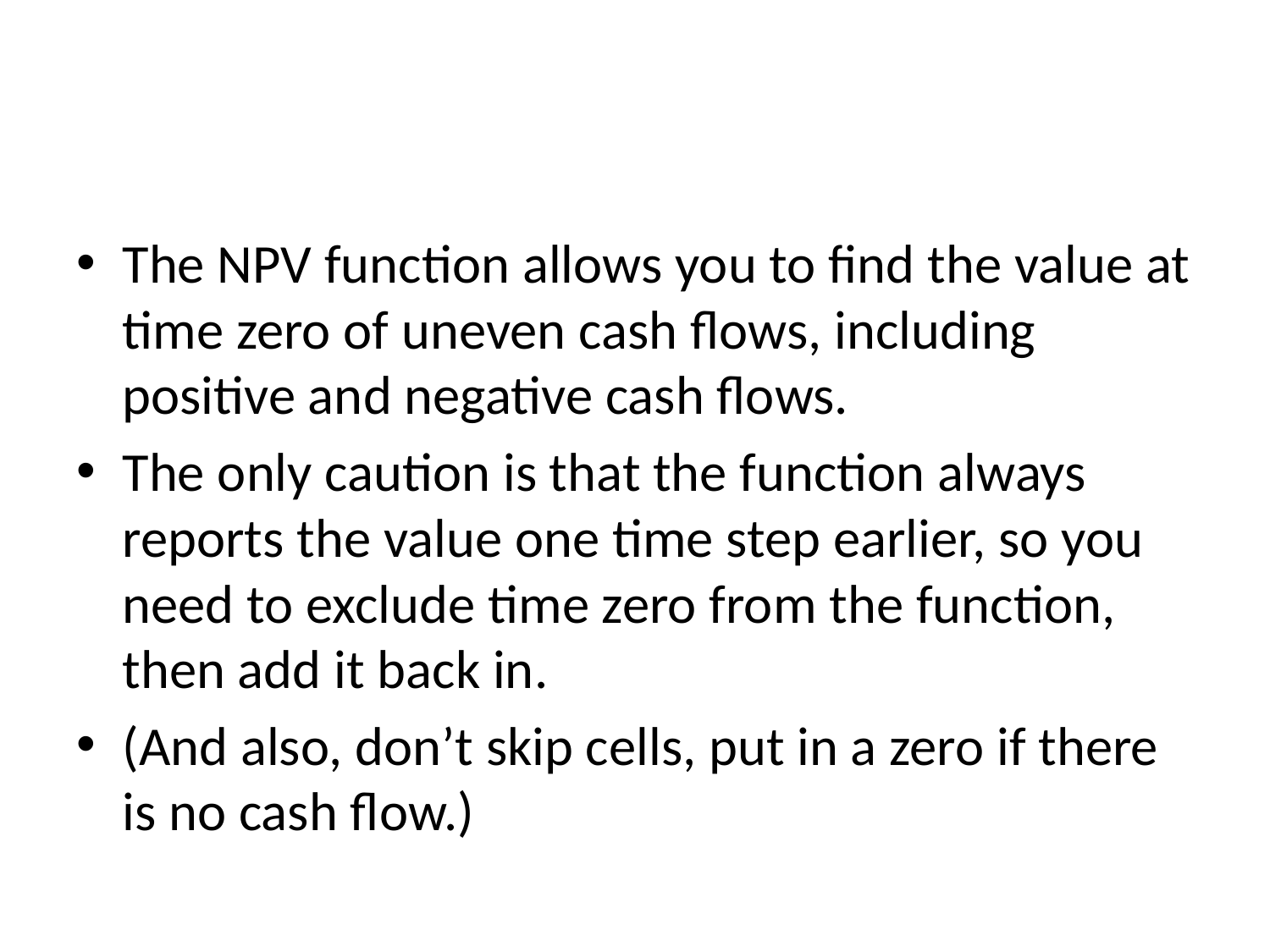

#
The NPV function allows you to find the value at time zero of uneven cash flows, including positive and negative cash flows.
The only caution is that the function always reports the value one time step earlier, so you need to exclude time zero from the function, then add it back in.
(And also, don’t skip cells, put in a zero if there is no cash flow.)